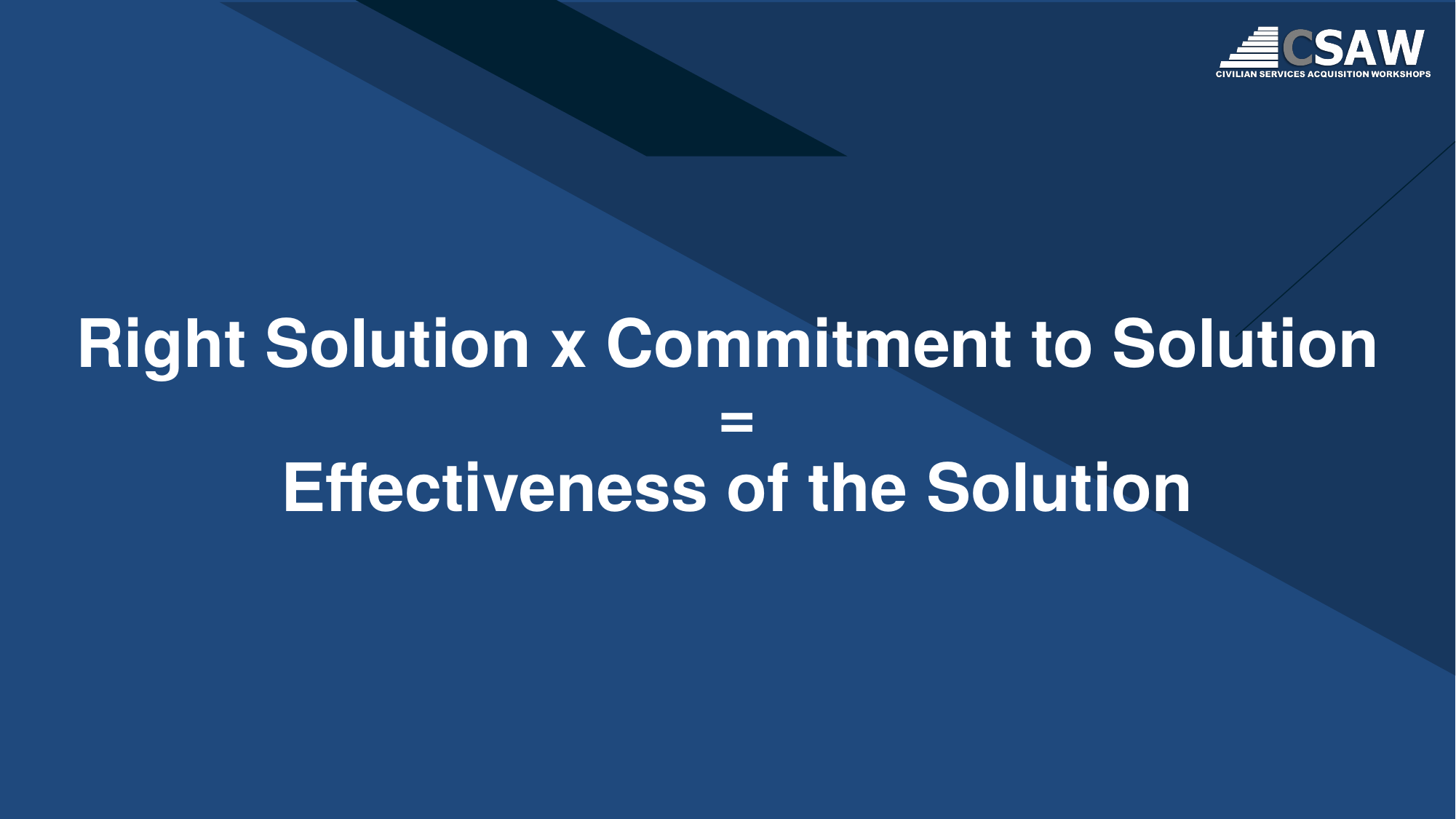

# Right Solution x Commitment to Solution   =
Effectiveness of the Solution